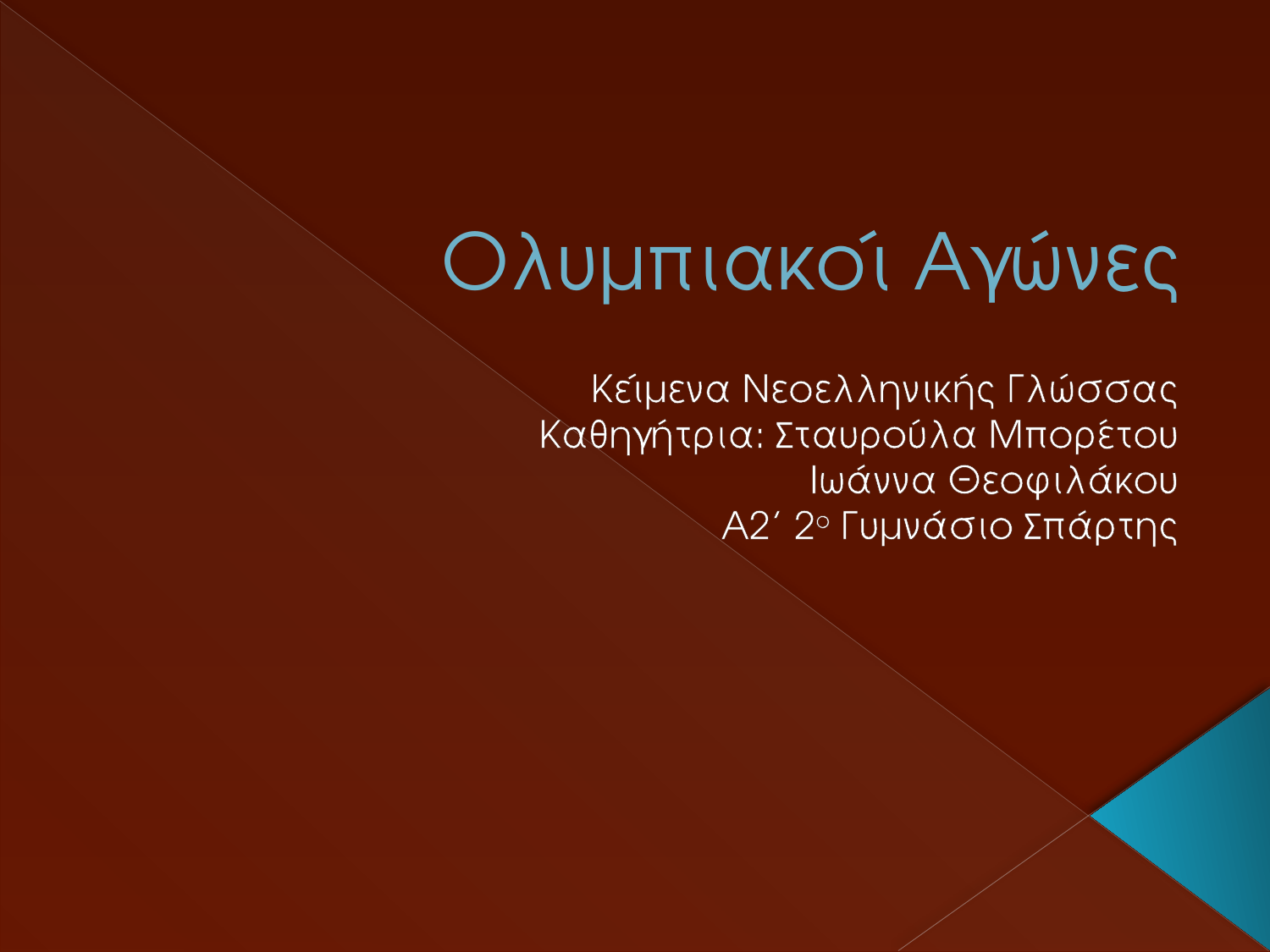

# Ολυμπιακοί Αγώνες

Κείμενα Νεοελληνικής Γλώσσας
Καθηγήτρια: Σταυρούλα Μπορέτου
Ιωάννα Θεοφιλάκου
Α2’ 2ο Γυμνάσιο Σπάρτης